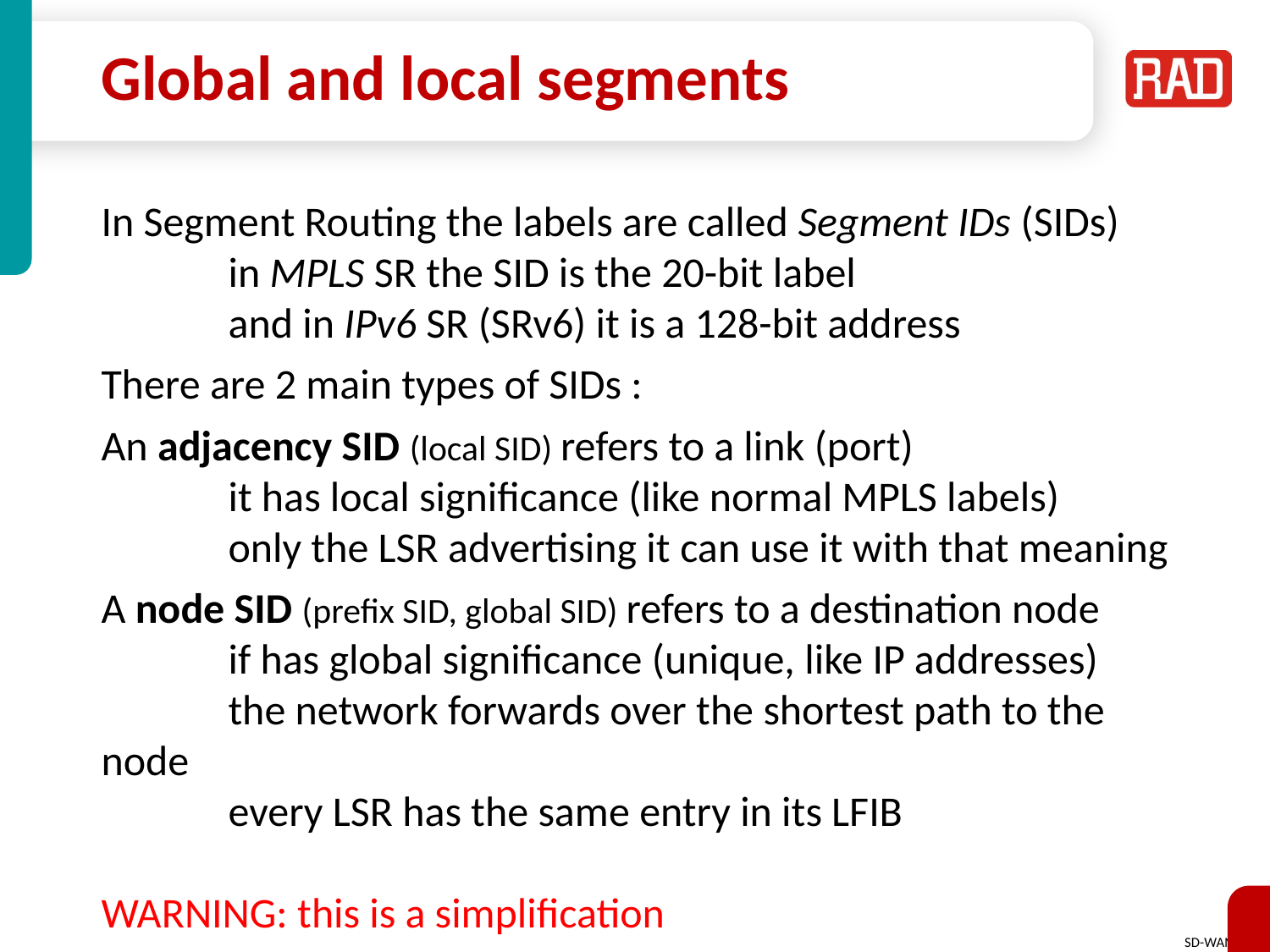

# Global and local segments
In Segment Routing the labels are called Segment IDs (SIDs)
	in MPLS SR the SID is the 20-bit label
	and in IPv6 SR (SRv6) it is a 128-bit address
There are 2 main types of SIDs :
An adjacency SID (local SID) refers to a link (port)
	it has local significance (like normal MPLS labels)
	only the LSR advertising it can use it with that meaning
A node SID (prefix SID, global SID) refers to a destination node
	if has global significance (unique, like IP addresses)
	the network forwards over the shortest path to the node
	every LSR has the same entry in its LFIB

WARNING: this is a simplification